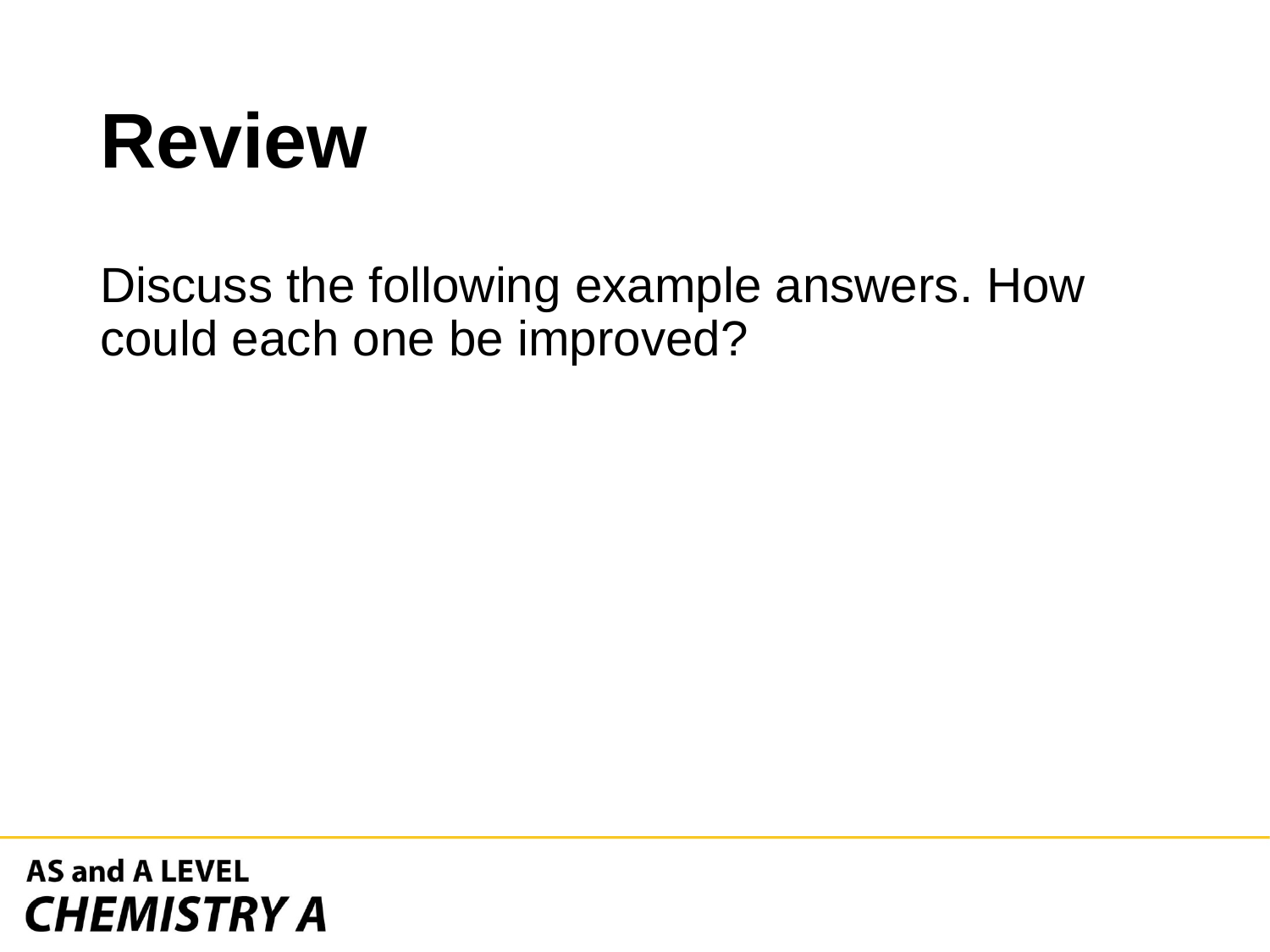

# Review
Discuss the following example answers. How could each one be improved?